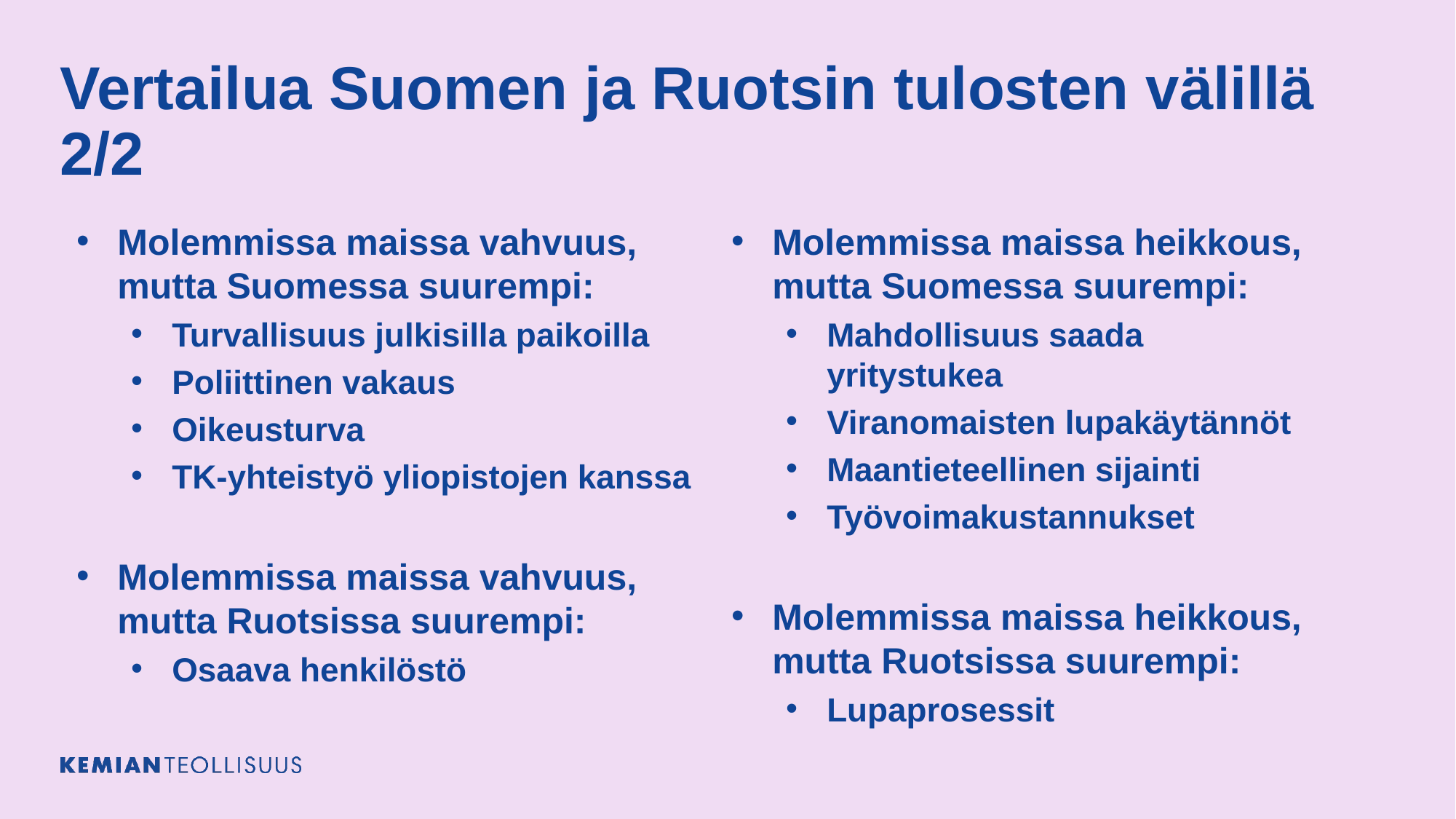

# Vertailua Suomen ja Ruotsin tulosten välillä 2/2
Molemmissa maissa vahvuus, mutta Suomessa suurempi:
Turvallisuus julkisilla paikoilla
Poliittinen vakaus
Oikeusturva
TK-yhteistyö yliopistojen kanssa

Molemmissa maissa vahvuus, mutta Ruotsissa suurempi:
Osaava henkilöstö
Molemmissa maissa heikkous, mutta Suomessa suurempi:
Mahdollisuus saada yritystukea
Viranomaisten lupakäytännöt
Maantieteellinen sijainti
Työvoimakustannukset

Molemmissa maissa heikkous, mutta Ruotsissa suurempi:
Lupaprosessit